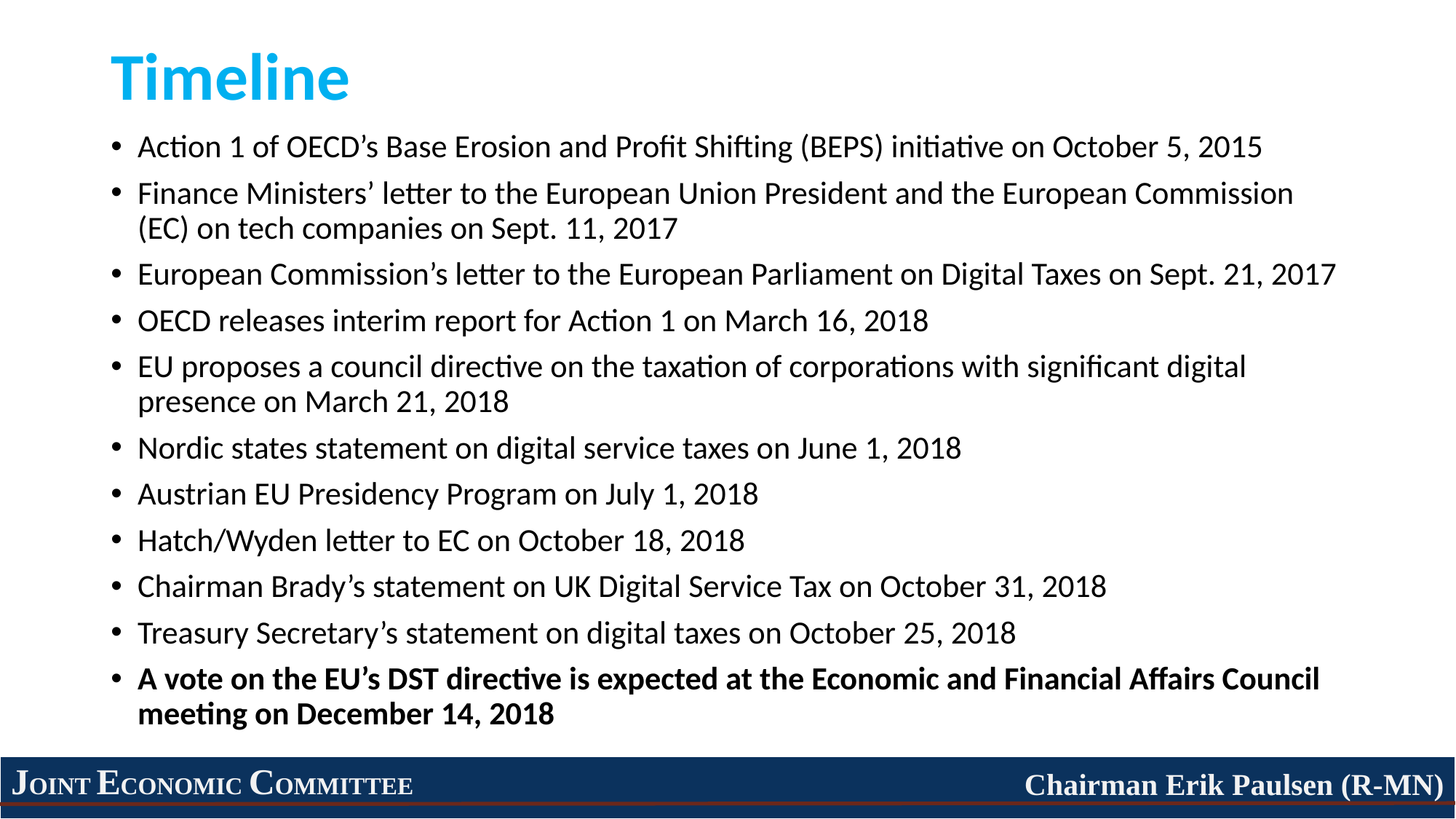

# Timeline
Action 1 of OECD’s Base Erosion and Profit Shifting (BEPS) initiative on October 5, 2015
Finance Ministers’ letter to the European Union President and the European Commission (EC) on tech companies on Sept. 11, 2017
European Commission’s letter to the European Parliament on Digital Taxes on Sept. 21, 2017
OECD releases interim report for Action 1 on March 16, 2018
EU proposes a council directive on the taxation of corporations with significant digital presence on March 21, 2018
Nordic states statement on digital service taxes on June 1, 2018
Austrian EU Presidency Program on July 1, 2018
Hatch/Wyden letter to EC on October 18, 2018
Chairman Brady’s statement on UK Digital Service Tax on October 31, 2018
Treasury Secretary’s statement on digital taxes on October 25, 2018
A vote on the EU’s DST directive is expected at the Economic and Financial Affairs Council meeting on December 14, 2018

JOINT ECONOMIC COMMITTEE

Chairman Erik Paulsen (R-MN)